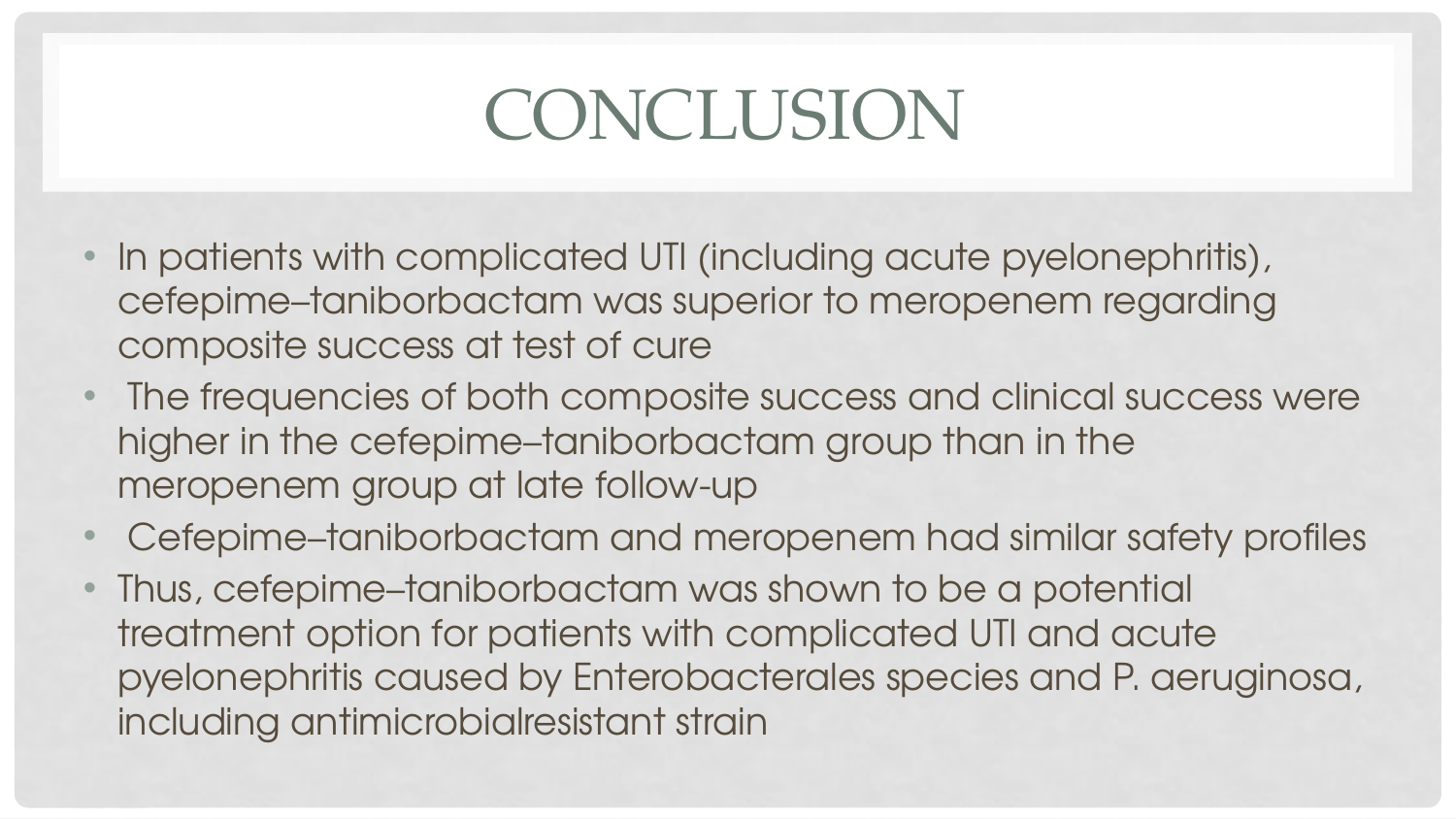

# CONCLUSION
In patients with complicated UTI (including acute pyelonephritis), cefepime–taniborbactam was superior to meropenem regarding composite success at test of cure
 The frequencies of both composite success and clinical success were higher in the cefepime–taniborbactam group than in the meropenem group at late follow-up
 Cefepime–taniborbactam and meropenem had similar safety profiles
Thus, cefepime–taniborbactam was shown to be a potential treatment option for patients with complicated UTI and acute pyelonephritis caused by Enterobacterales species and P. aeruginosa, including antimicrobialresistant strain